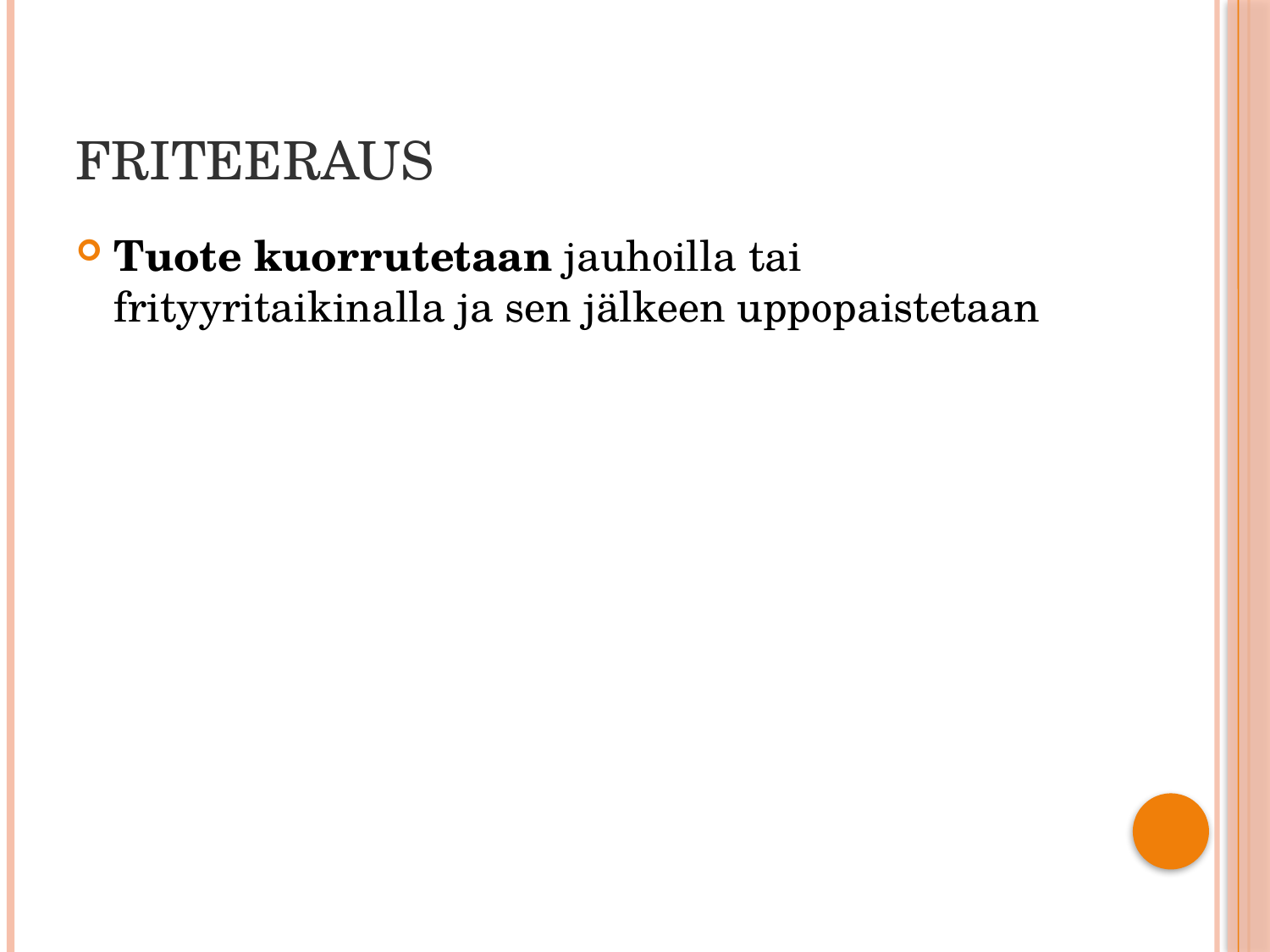

# Friteeraus
Tuote kuorrutetaan jauhoilla tai frityyritaikinalla ja sen jälkeen uppopaistetaan